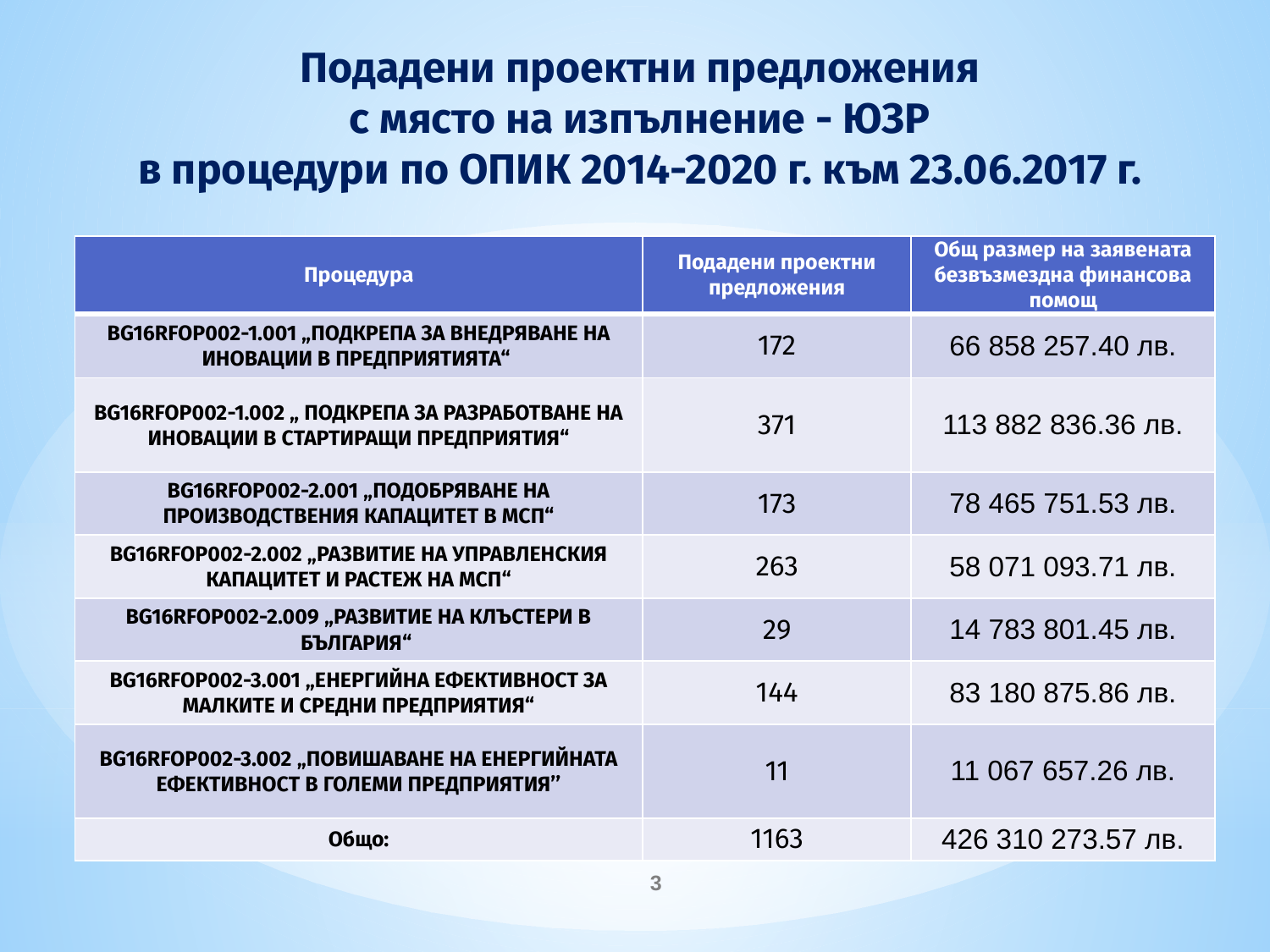

# Подадени проектни предложения с място на изпълнение - ЮЗР в процедури по ОПИК 2014-2020 г. към 23.06.2017 г.
| Процедура | Подадени проектни предложения | Общ размер на заявената безвъзмездна финансова помощ |
| --- | --- | --- |
| BG16RFOP002-1.001 „ПОДКРЕПА ЗА ВНЕДРЯВАНЕ НА ИНОВАЦИИ В ПРЕДПРИЯТИЯТА“ | 172 | 66 858 257.40 лв. |
| BG16RFOP002-1.002 „ ПОДКРЕПА ЗА РАЗРАБОТВАНЕ НА ИНОВАЦИИ В СТАРТИРАЩИ ПРЕДПРИЯТИЯ“ | 371 | 113 882 836.36 лв. |
| BG16RFOP002-2.001 „ПОДОБРЯВАНЕ НА ПРОИЗВОДСТВЕНИЯ КАПАЦИТЕТ В МСП“ | 173 | 78 465 751.53 лв. |
| BG16RFOP002-2.002 „РАЗВИТИЕ НА УПРАВЛЕНСКИЯ КАПАЦИТЕТ И РАСТЕЖ НА МСП“ | 263 | 58 071 093.71 лв. |
| BG16RFOP002-2.009 „РАЗВИТИЕ НА КЛЪСТЕРИ В БЪЛГАРИЯ“ | 29 | 14 783 801.45 лв. |
| BG16RFOP002-3.001 „ЕНЕРГИЙНА ЕФЕКТИВНОСТ ЗА МАЛКИТЕ И СРЕДНИ ПРЕДПРИЯТИЯ“ | 144 | 83 180 875.86 лв. |
| BG16RFOP002-3.002 „ПОВИШАВАНЕ НА ЕНЕРГИЙНАТА ЕФЕКТИВНОСТ В ГОЛЕМИ ПРЕДПРИЯТИЯ’’ | 11 | 11 067 657.26 лв. |
| Общо: | 1163 | 426 310 273.57 лв. |
3